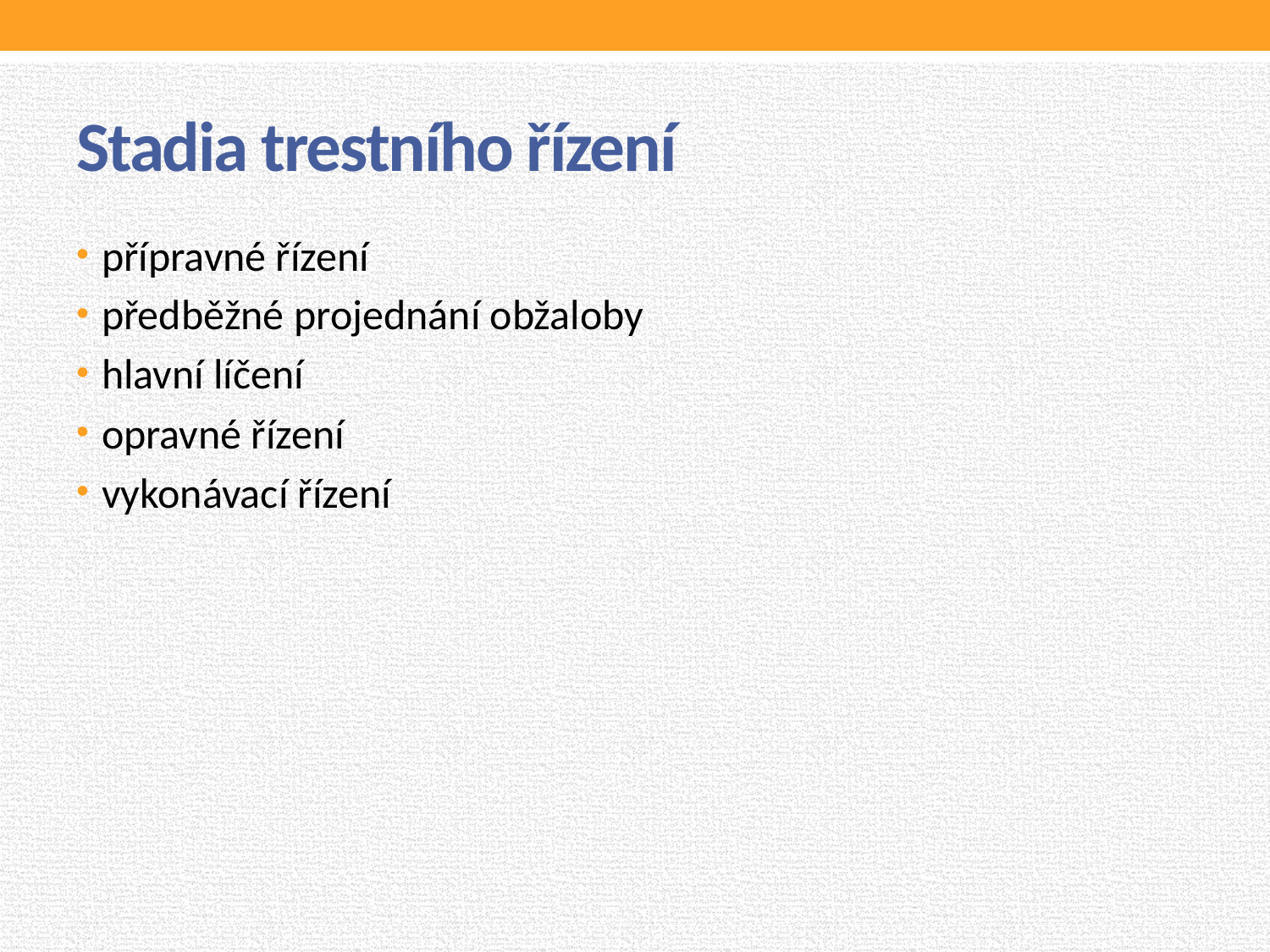

# Stadia trestního řízení
přípravné řízení
předběžné projednání obžaloby
hlavní líčení
opravné řízení
vykonávací řízení